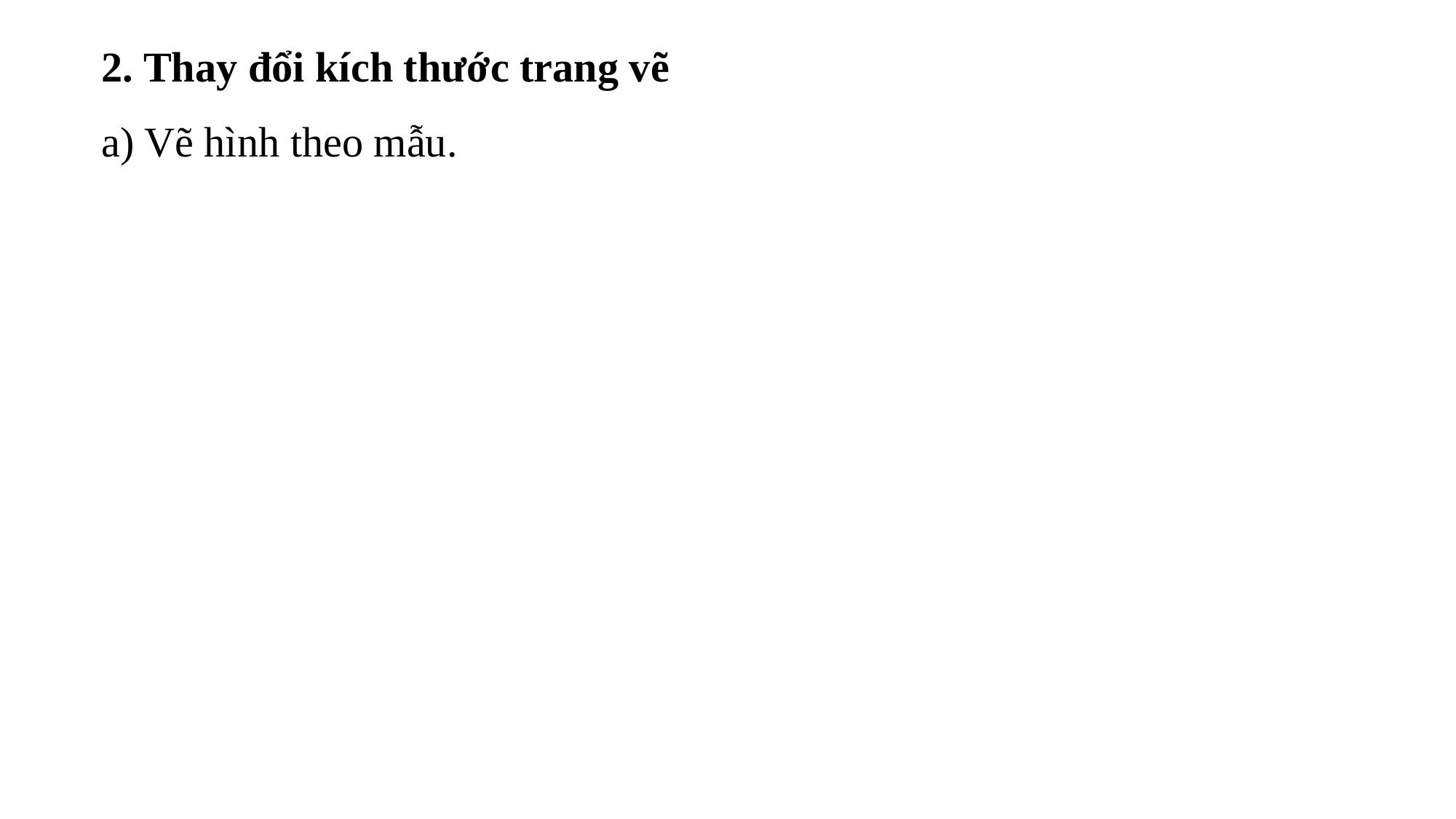

2. Thay đổi kích thước trang vẽ
a) Vẽ hình theo mẫu.